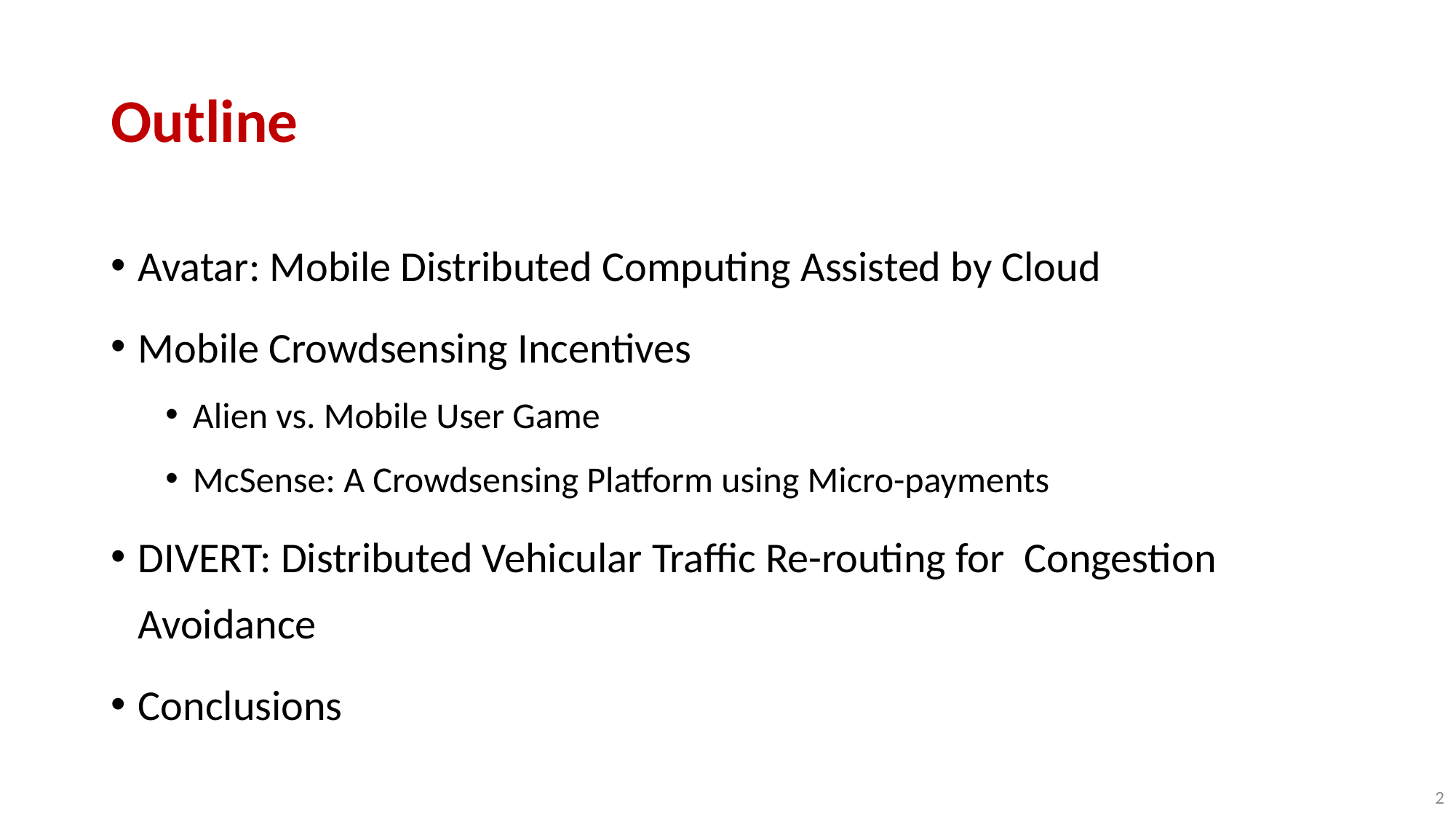

# Outline
Avatar: Mobile Distributed Computing Assisted by Cloud
Mobile Crowdsensing Incentives
Alien vs. Mobile User Game
McSense: A Crowdsensing Platform using Micro-payments
DIVERT: Distributed Vehicular Traffic Re-routing for  Congestion Avoidance
Conclusions
2